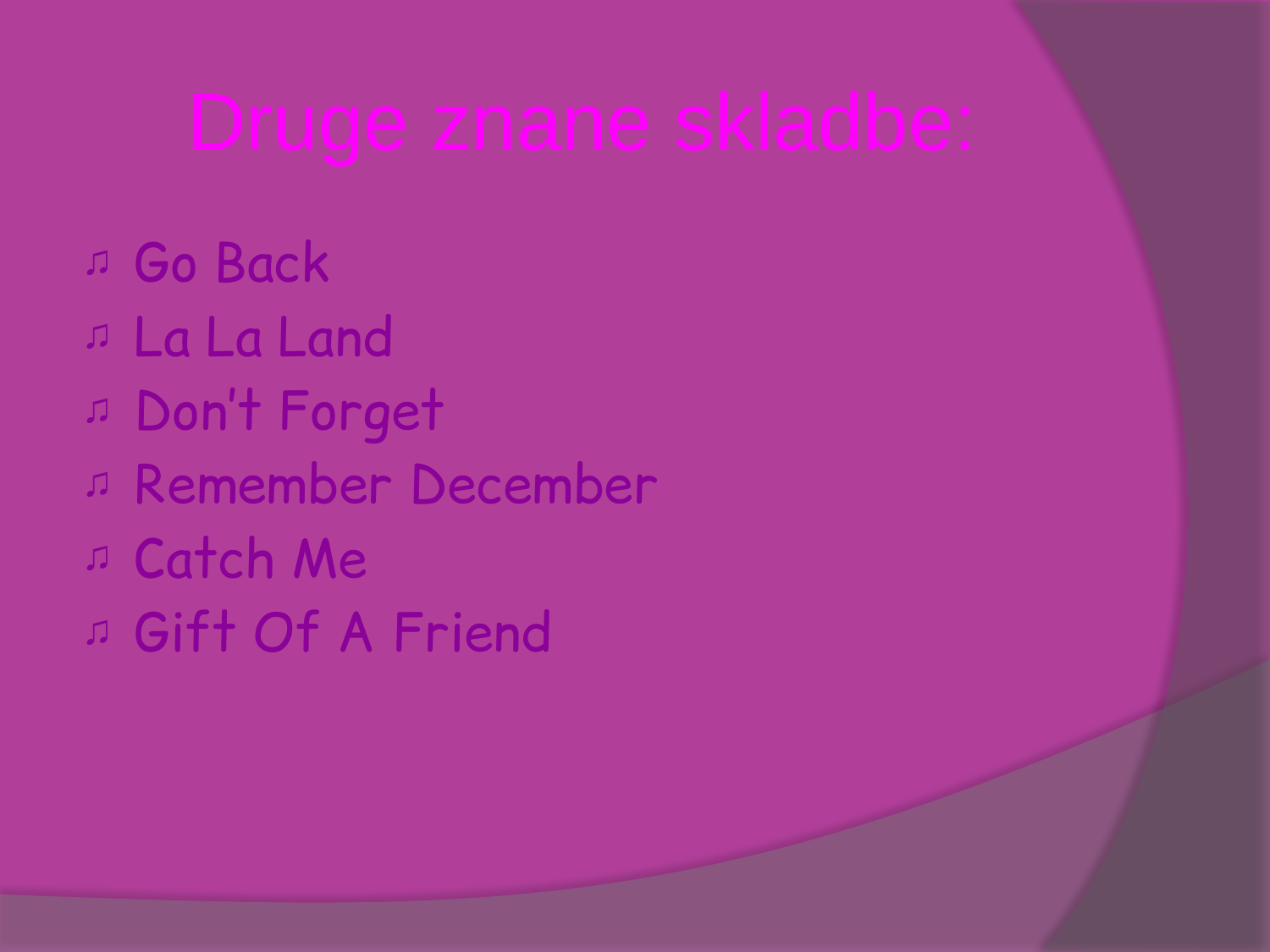

# Druge znane skladbe:
Go Back
La La Land
Don’t Forget
Remember December
Catch Me
Gift Of A Friend